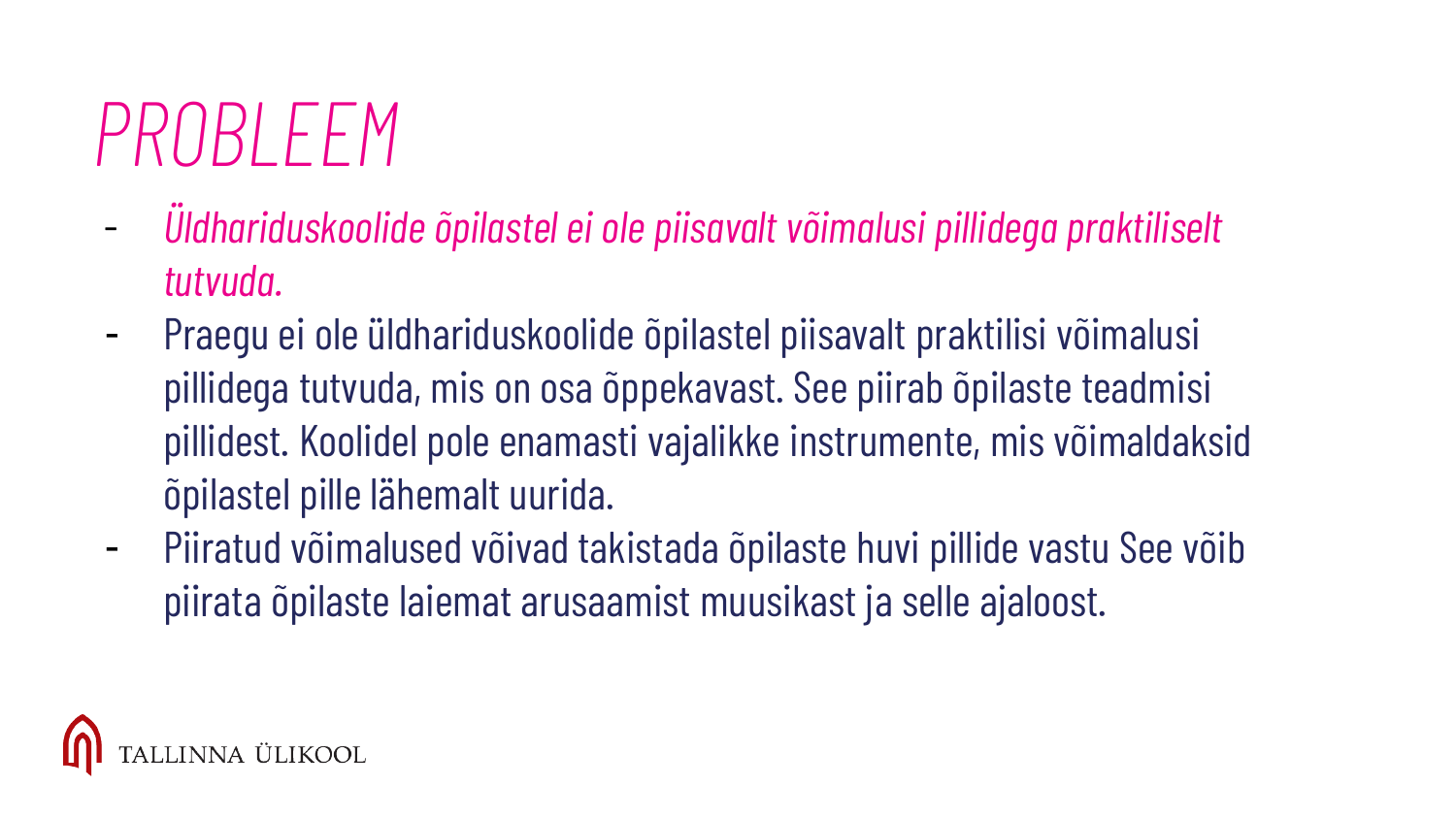

# PROBLEEM
Üldhariduskoolide õpilastel ei ole piisavalt võimalusi pillidega praktiliselt tutvuda.
Praegu ei ole üldhariduskoolide õpilastel piisavalt praktilisi võimalusi pillidega tutvuda, mis on osa õppekavast. See piirab õpilaste teadmisi pillidest. Koolidel pole enamasti vajalikke instrumente, mis võimaldaksid õpilastel pille lähemalt uurida.
Piiratud võimalused võivad takistada õpilaste huvi pillide vastu See võib piirata õpilaste laiemat arusaamist muusikast ja selle ajaloost.